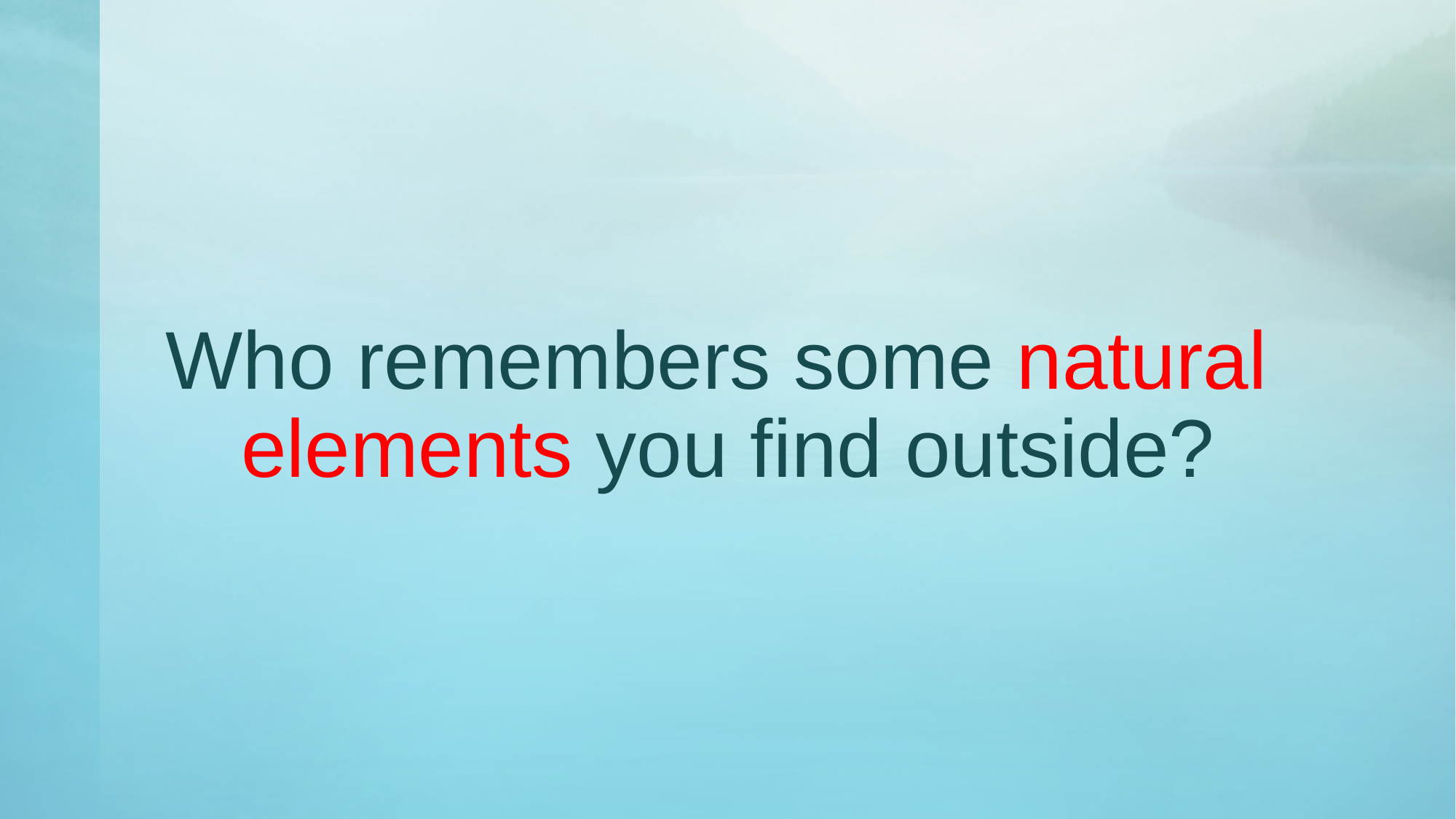

# Who remembers some natural elements you find outside?